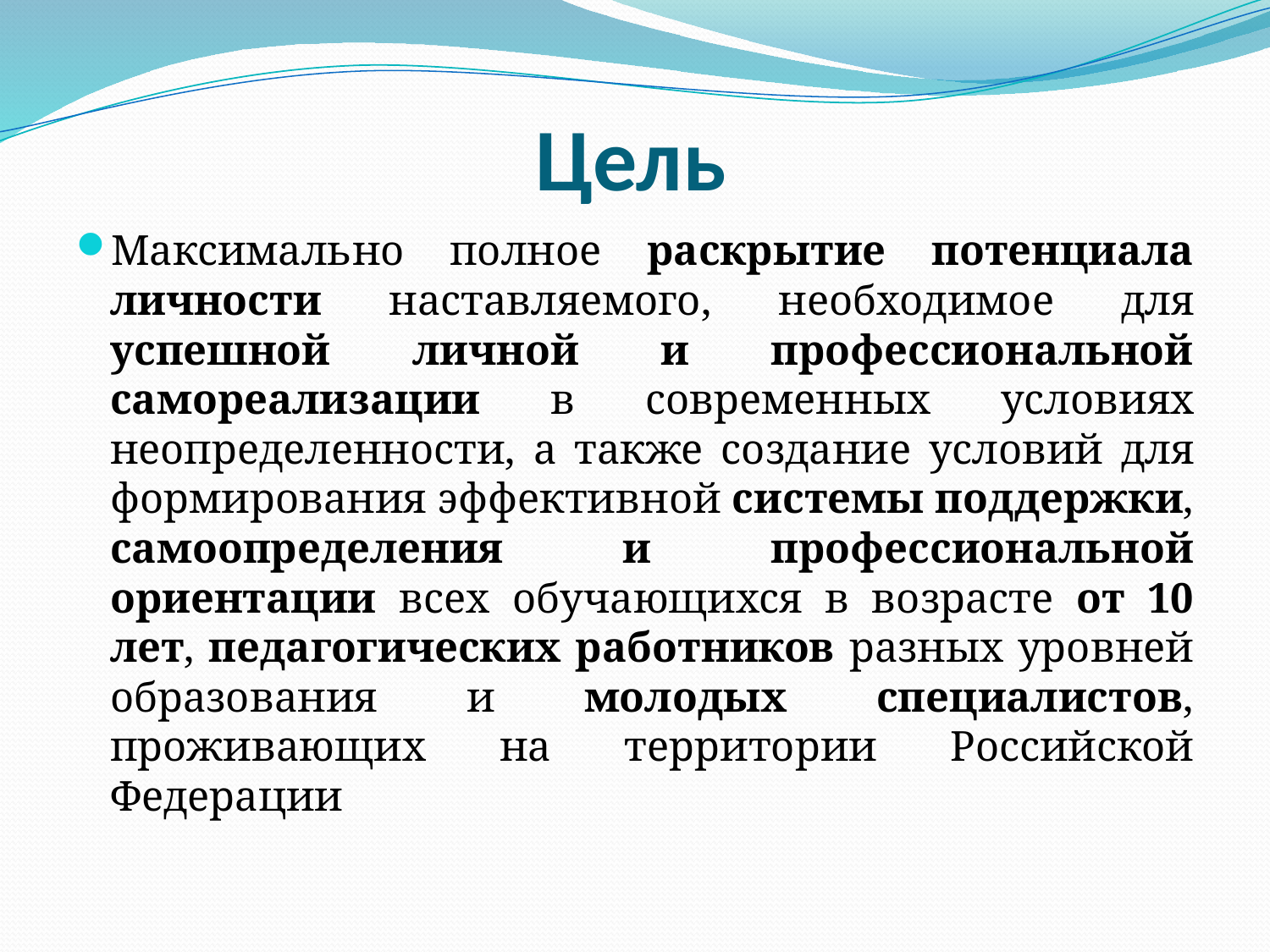

# Цель
Максимально полное раскрытие потенциала личности наставляемого, необходимое для успешной личной и профессиональной самореализации в современных условиях неопределенности, а также создание условий для формирования эффективной системы поддержки, самоопределения и профессиональной ориентации всех обучающихся в возрасте от 10 лет, педагогических работников разных уровней образования и молодых специалистов, проживающих на территории Российской Федерации